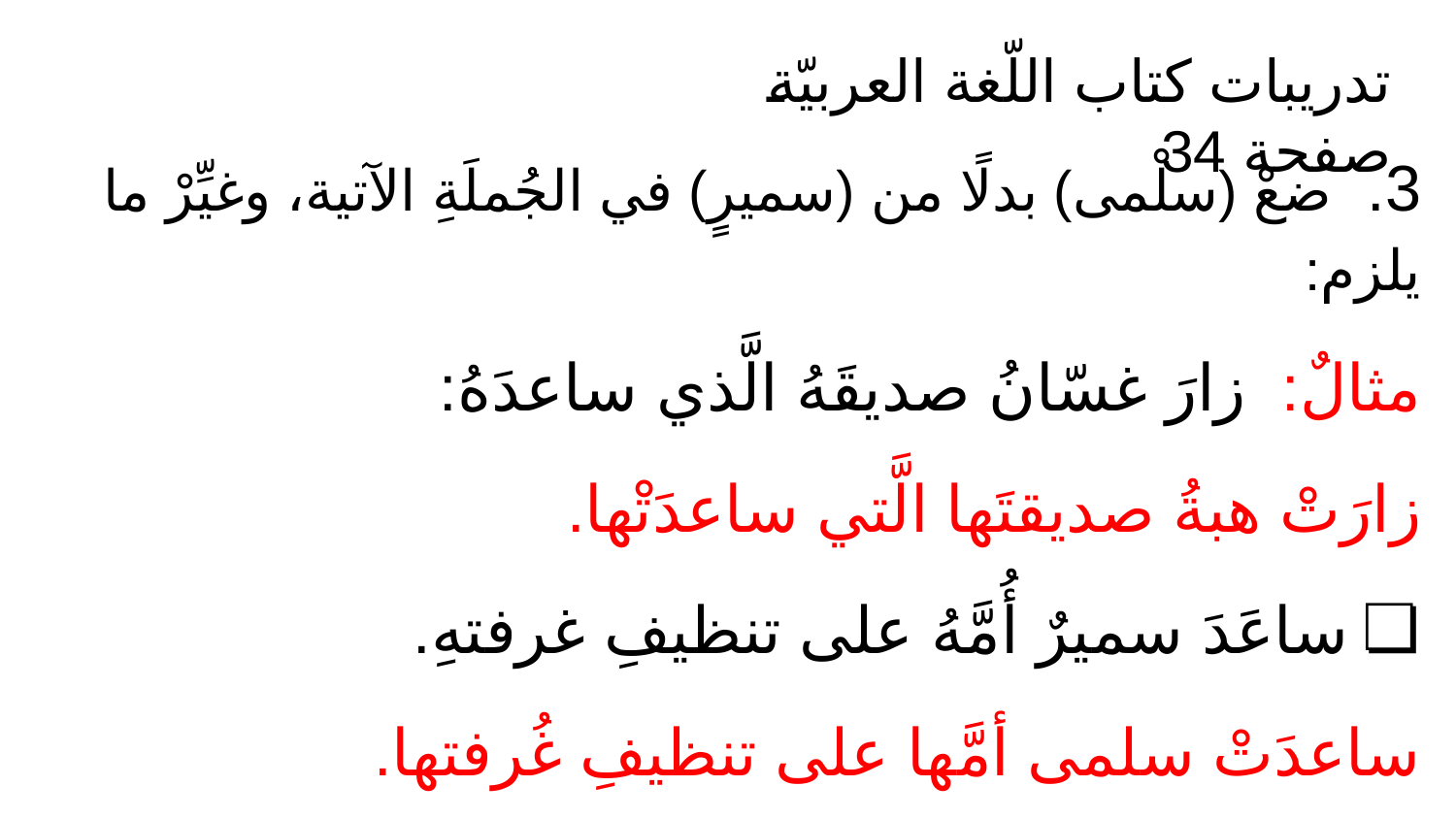

# تدريبات كتاب اللّغة العربيّة                                     صفحة 34
3.  ضعْ (سلْمى) بدلًا من (سميرٍ) في الجُملَةِ الآتية، وغيِّرْ ما يلزم:
مثالٌ:  زارَ غسّانُ صديقَهُ الَّذي ساعدَهُ:
زارَتْ هبةُ صديقتَها الَّتي ساعدَتْها.
ساعَدَ سميرٌ أُمَّهُ على تنظيفِ غرفتهِ.
ساعدَتْ سلمى أمَّها على تنظيفِ غُرفتها.